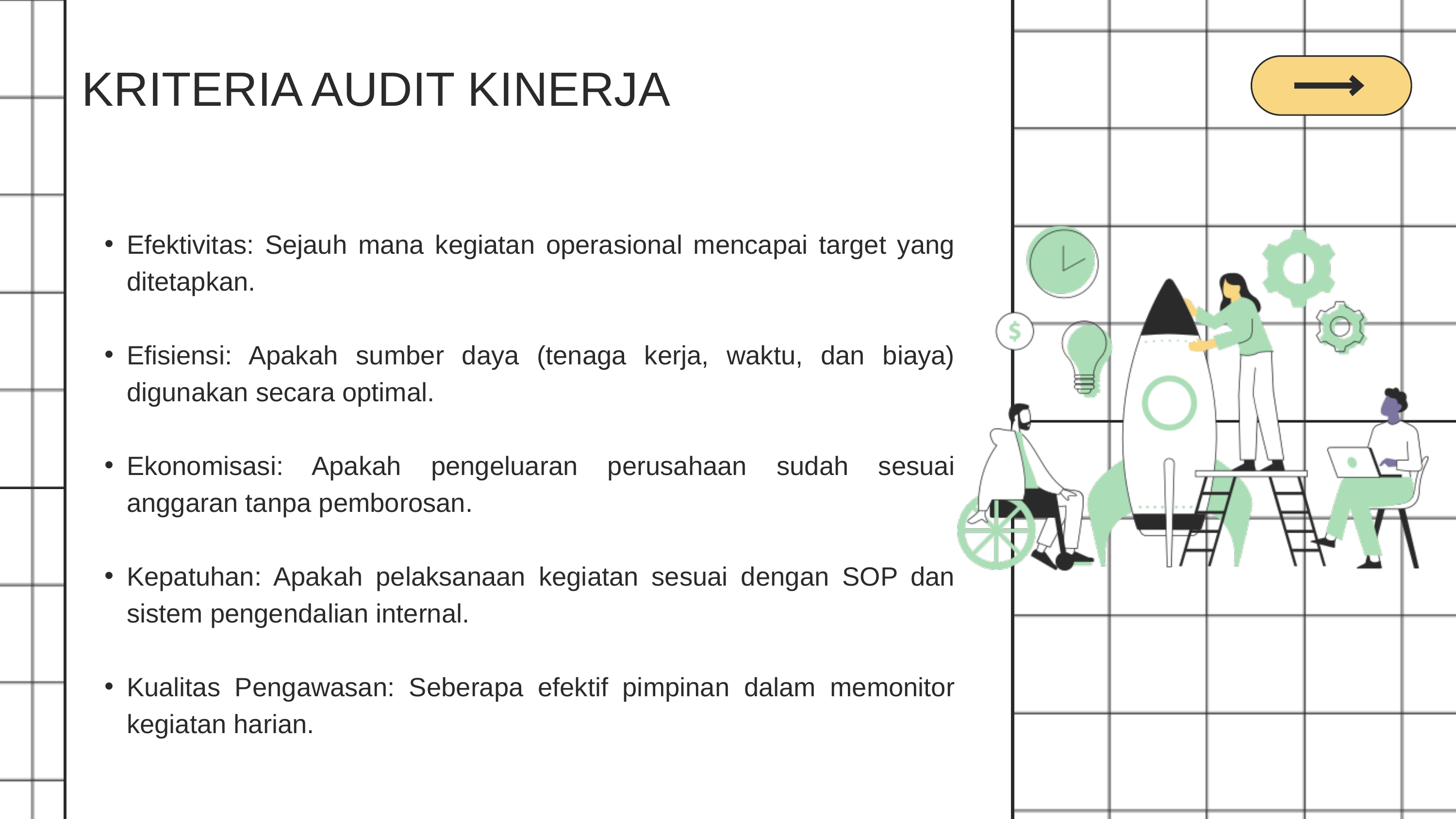

KRITERIA AUDIT KINERJA
Efektivitas: Sejauh mana kegiatan operasional mencapai target yang ditetapkan.

Efisiensi: Apakah sumber daya (tenaga kerja, waktu, dan biaya) digunakan secara optimal.

Ekonomisasi: Apakah pengeluaran perusahaan sudah sesuai anggaran tanpa pemborosan.

Kepatuhan: Apakah pelaksanaan kegiatan sesuai dengan SOP dan sistem pengendalian internal.

Kualitas Pengawasan: Seberapa efektif pimpinan dalam memonitor kegiatan harian.